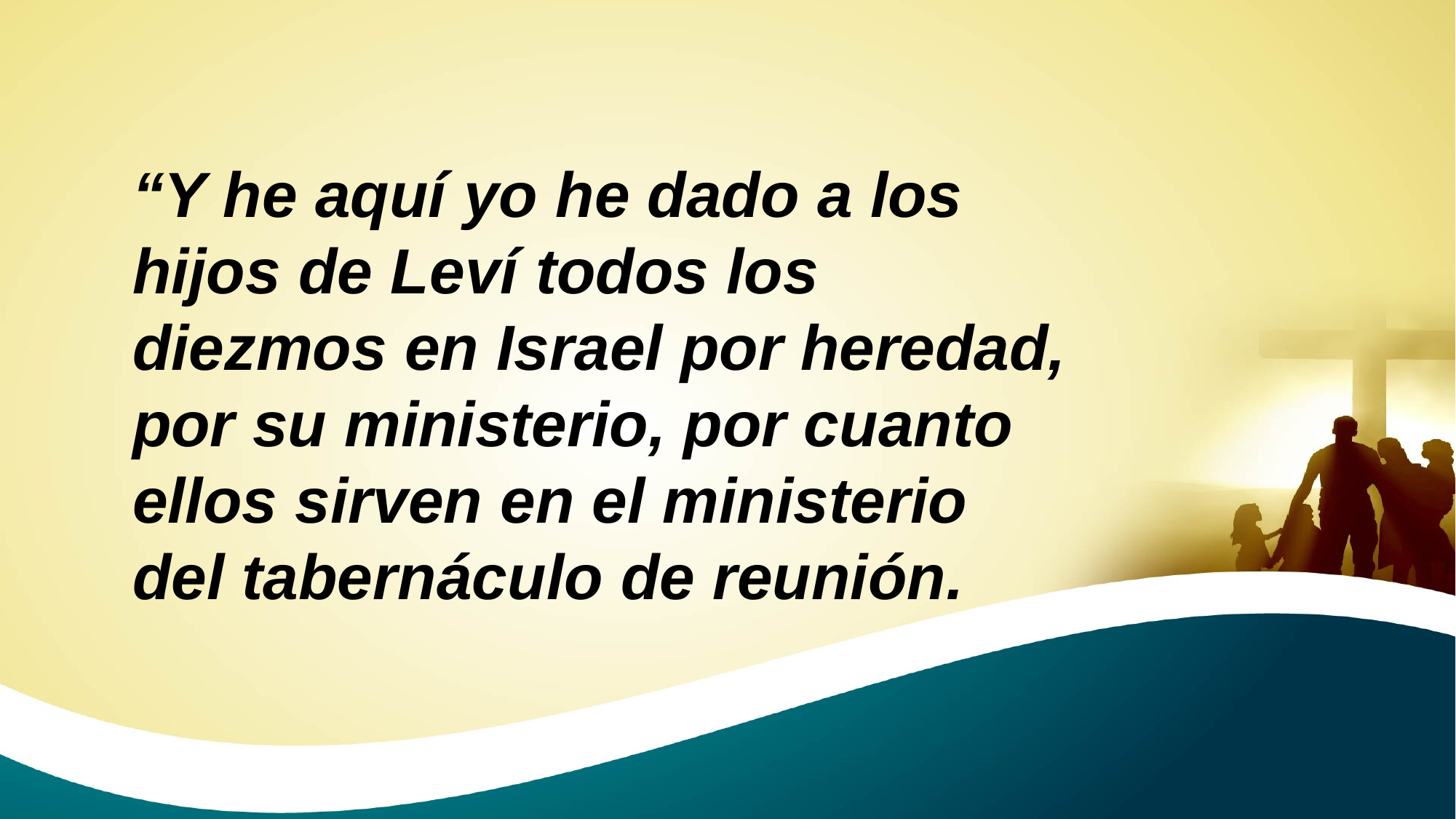

“Y he aquí yo he dado a los hijos de Leví todos los diezmos en Israel por heredad, por su ministerio, por cuanto ellos sirven en el ministerio del tabernáculo de reunión.